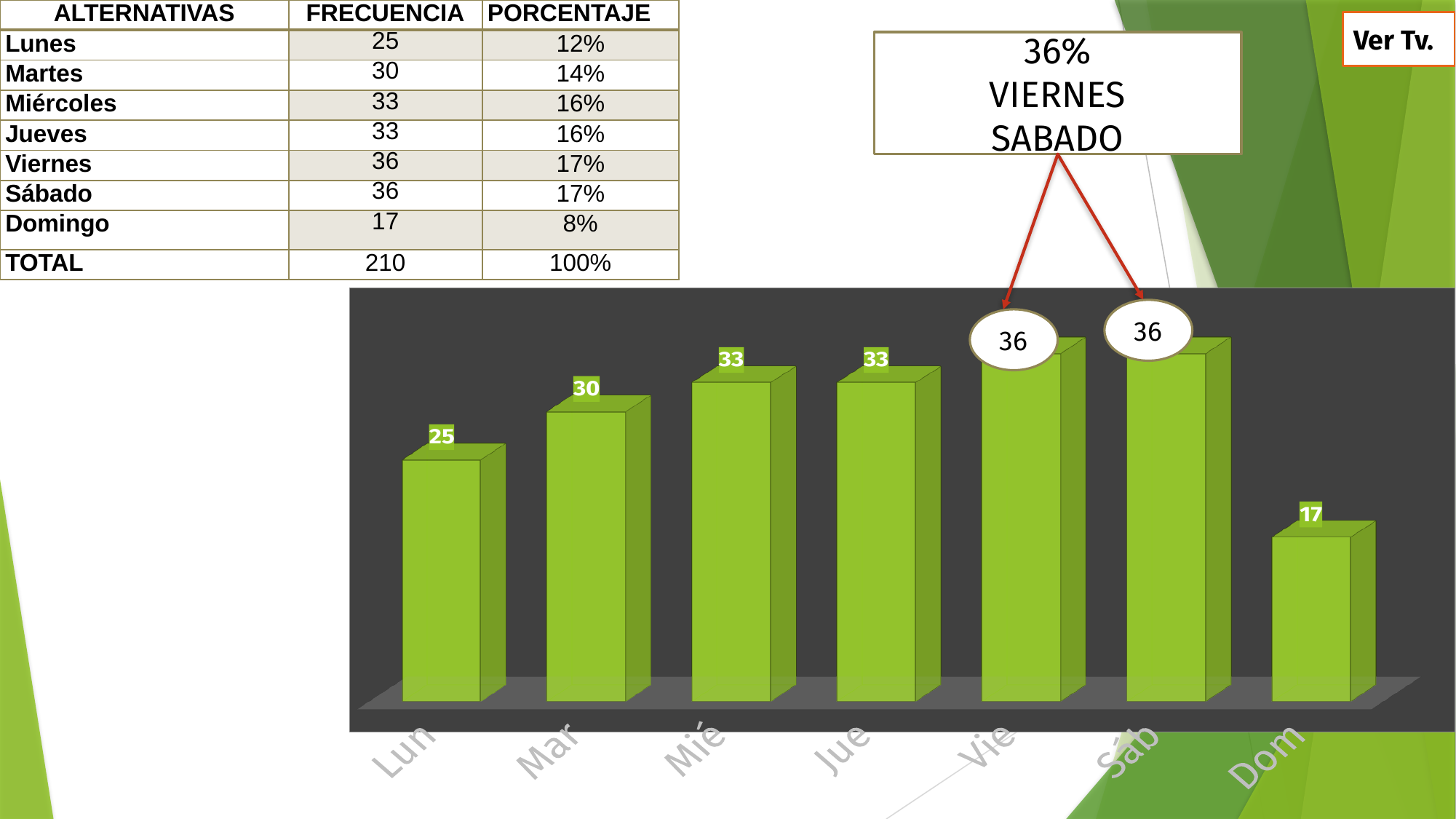

| ALTERNATIVAS | FRECUENCIA | PORCENTAJE |
| --- | --- | --- |
| Lunes | 25 | 12% |
| Martes | 30 | 14% |
| Miércoles | 33 | 16% |
| Jueves | 33 | 16% |
| Viernes | 36 | 17% |
| Sábado | 36 | 17% |
| Domingo | 17 | 8% |
| TOTAL | 210 | 100% |
Ver Tv.
36%
 VIERNES
SABADO

[unsupported chart]

36
36